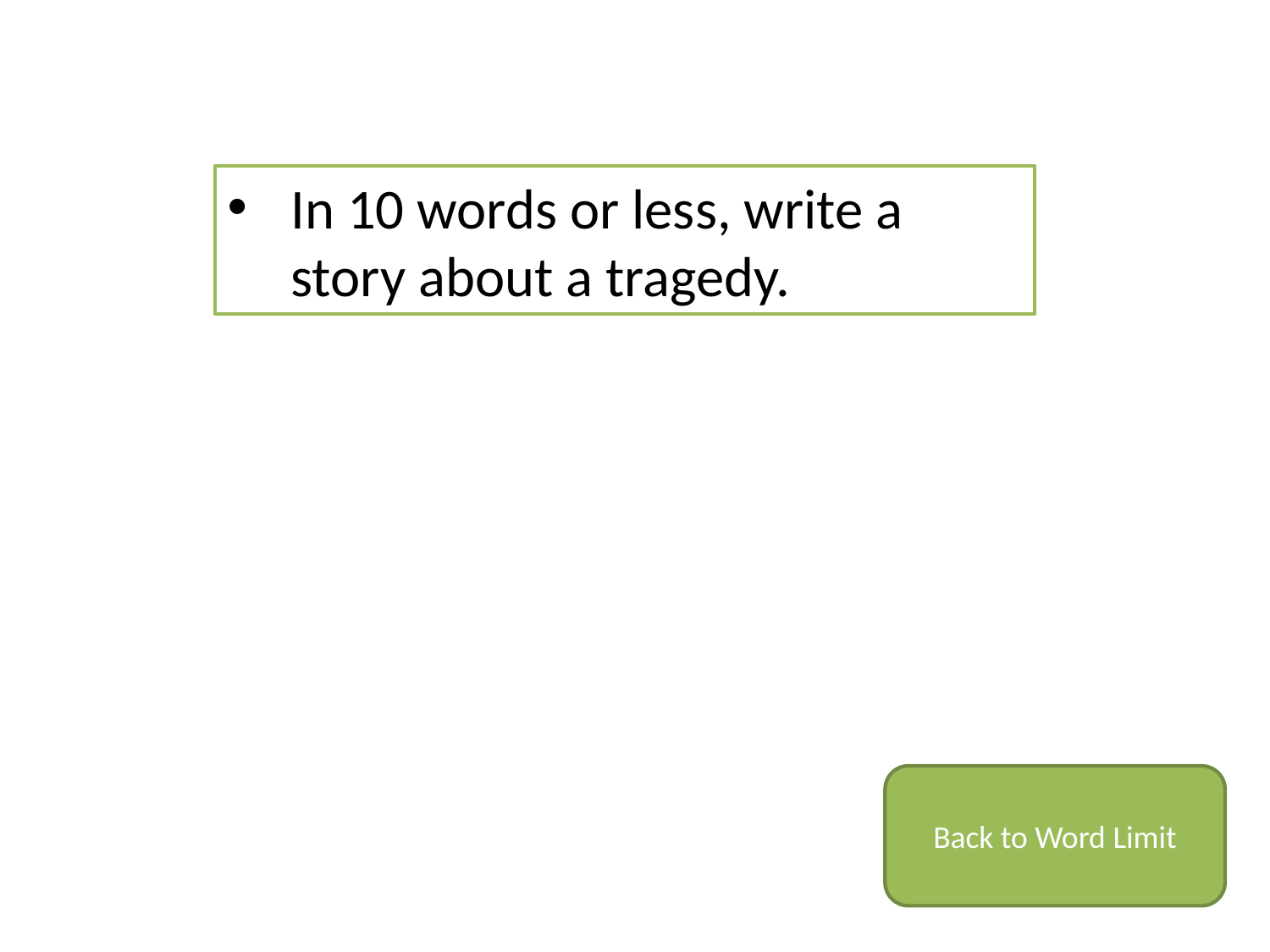

In 10 words or less, write a story about a tragedy.
Back to Word Limit